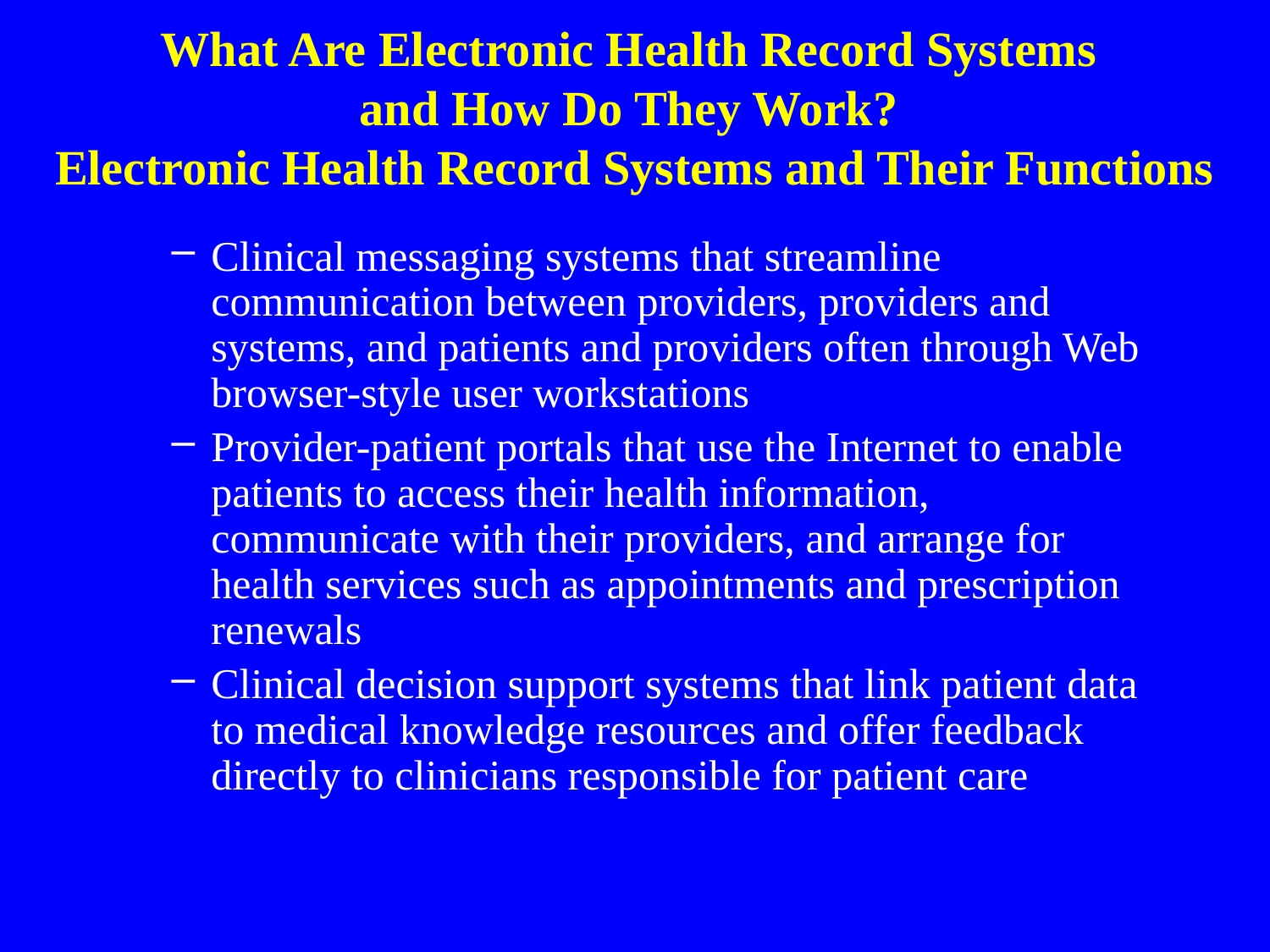

What Are Electronic Health Record Systems
and How Do They Work?
Electronic Health Record Systems and Their Functions
Clinical messaging systems that streamline communication between providers, providers and systems, and patients and providers often through Web browser-style user workstations
Provider-patient portals that use the Internet to enable patients to access their health information, communicate with their providers, and arrange for health services such as appointments and prescription renewals
Clinical decision support systems that link patient data to medical knowledge resources and offer feedback directly to clinicians responsible for patient care